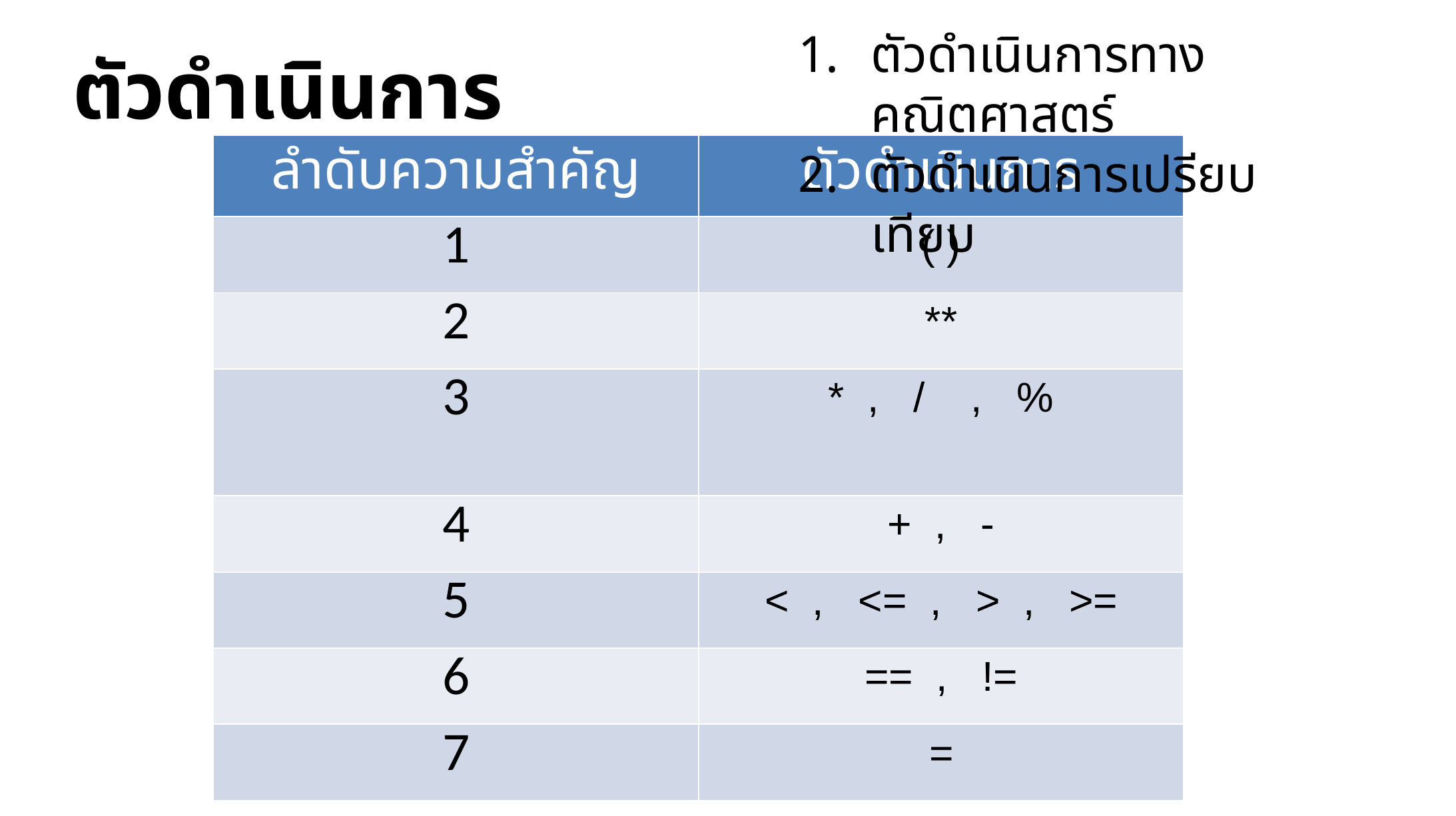

ตัวดำเนินการทางคณิตศาสตร์
ตัวดำเนินการเปรียบเทียบ
# ตัวดำเนินการ
| ลำดับความสำคัญ | ตัวดำเนินการ |
| --- | --- |
| 1 | ( ) |
| 2 | \*\* |
| 3 | \*  ,   /    ,   % |
| 4 | +  ,   - |
| 5 | <  ,   <=  ,   >  ,   >= |
| 6 | ==  ,   != |
| 7 | = |